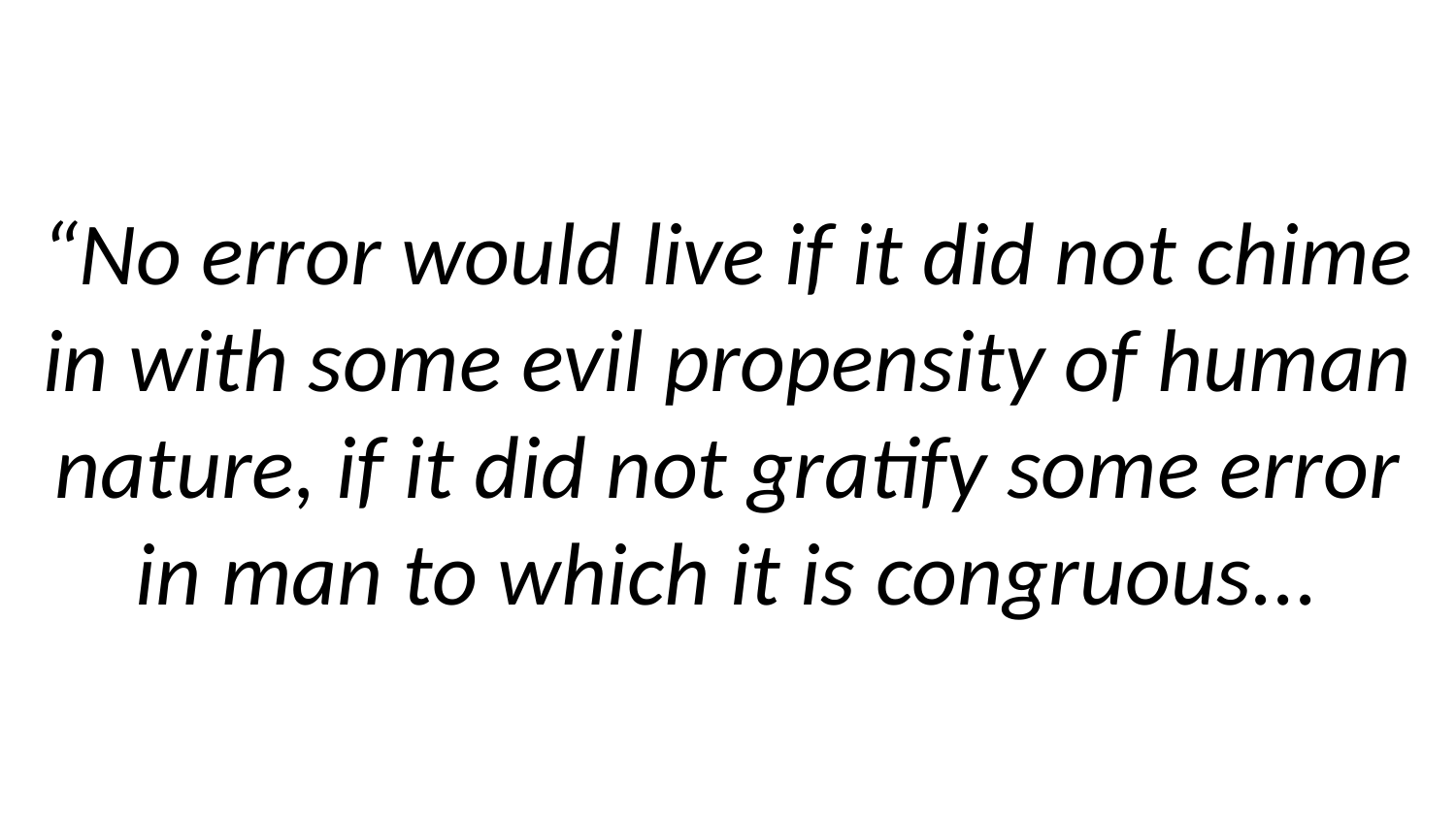

# “No error would live if it did not chime in with some evil propensity of human nature, if it did not gratify some error in man to which it is congruous...